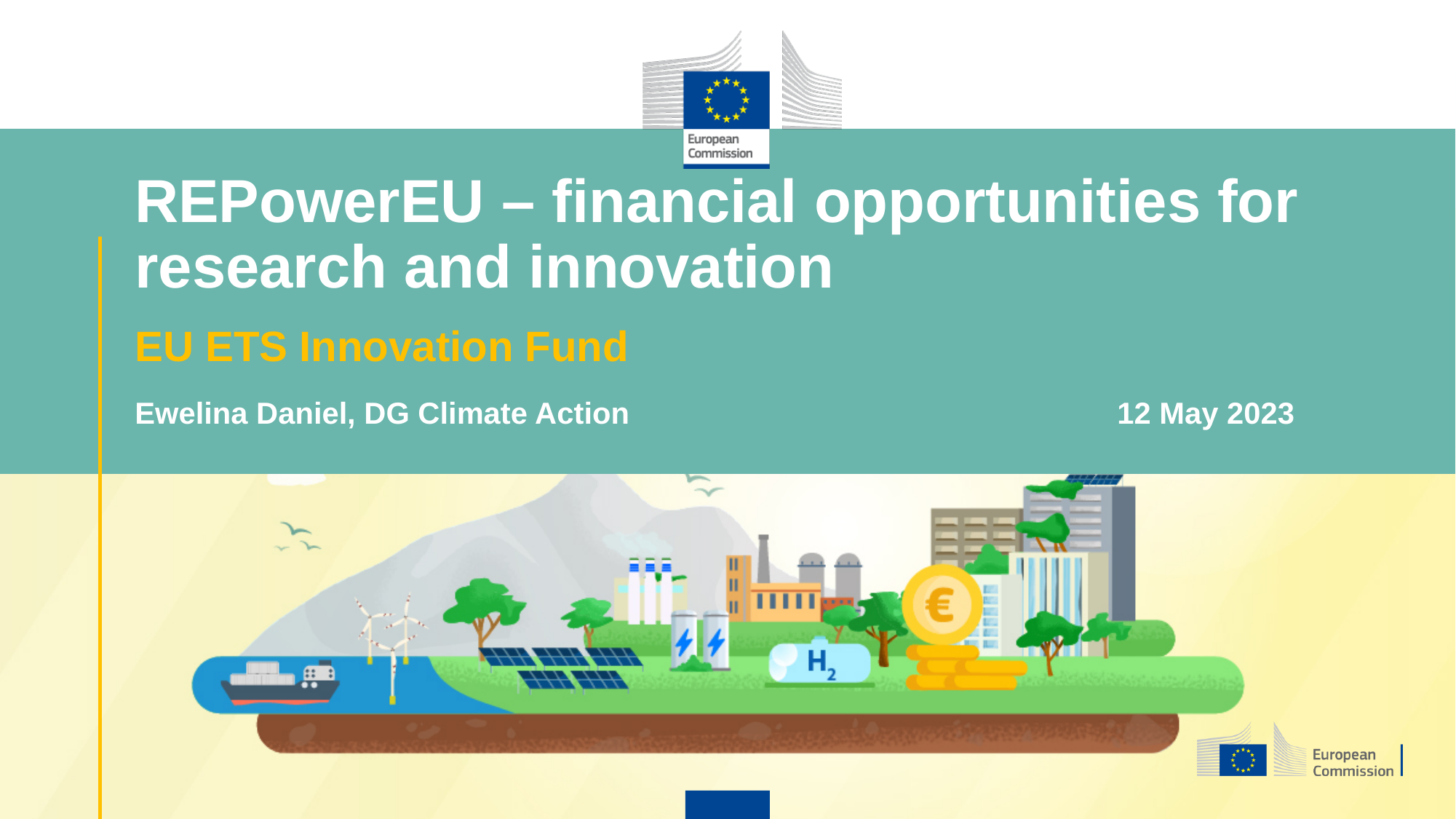

# REPowerEU – financial opportunities for research and innovation
EU ETS Innovation Fund

Ewelina Daniel, DG Climate Action					12 May 2023